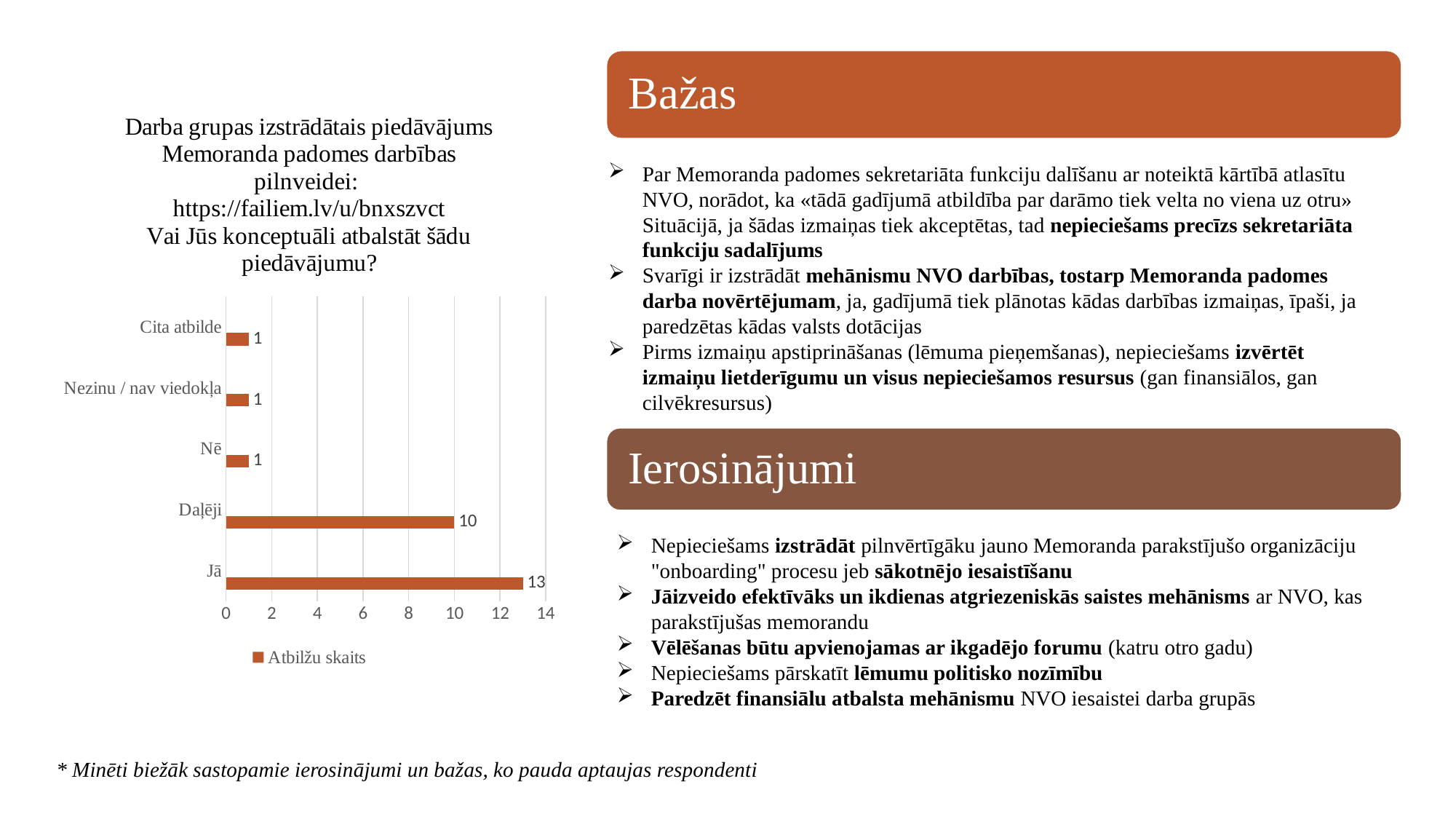

Bažas

Ierosinājumi

### Chart: Darba grupas izstrādātais piedāvājums Memoranda padomes darbības pilnveidei:  https://failiem.lv/u/bnxszvct
Vai Jūs konceptuāli atbalstāt šādu piedāvājumu?

| Category | Atbilžu skaits | Column1 | Column2 |
|---|---|---|---|
| Jā | 13.0 | None | None |
| Daļēji | 10.0 | None | None |
| Nē | 1.0 | None | None |
| Nezinu / nav viedokļa | 1.0 | None | None |
| Cita atbilde | 1.0 | None | None |
Par Memoranda padomes sekretariāta funkciju dalīšanu ar noteiktā kārtībā atlasītu NVO, norādot, ka «tādā gadījumā atbildība par darāmo tiek velta no viena uz otru» Situācijā, ja šādas izmaiņas tiek akceptētas, tad nepieciešams precīzs sekretariāta funkciju sadalījums
Svarīgi ir izstrādāt mehānismu NVO darbības, tostarp Memoranda padomes darba novērtējumam, ja, gadījumā tiek plānotas kādas darbības izmaiņas, īpaši, ja paredzētas kādas valsts dotācijas
Pirms izmaiņu apstiprināšanas (lēmuma pieņemšanas), nepieciešams izvērtēt izmaiņu lietderīgumu un visus nepieciešamos resursus (gan finansiālos, gan cilvēkresursus)

Nepieciešams izstrādāt pilnvērtīgāku jauno Memoranda parakstījušo organizāciju "onboarding" procesu jeb sākotnējo iesaistīšanu
Jāizveido efektīvāks un ikdienas atgriezeniskās saistes mehānisms ar NVO, kas parakstījušas memorandu
Vēlēšanas būtu apvienojamas ar ikgadējo forumu (katru otro gadu)
Nepieciešams pārskatīt lēmumu politisko nozīmību
Paredzēt finansiālu atbalsta mehānismu NVO iesaistei darba grupās

* Minēti biežāk sastopamie ierosinājumi un bažas, ko pauda aptaujas respondenti